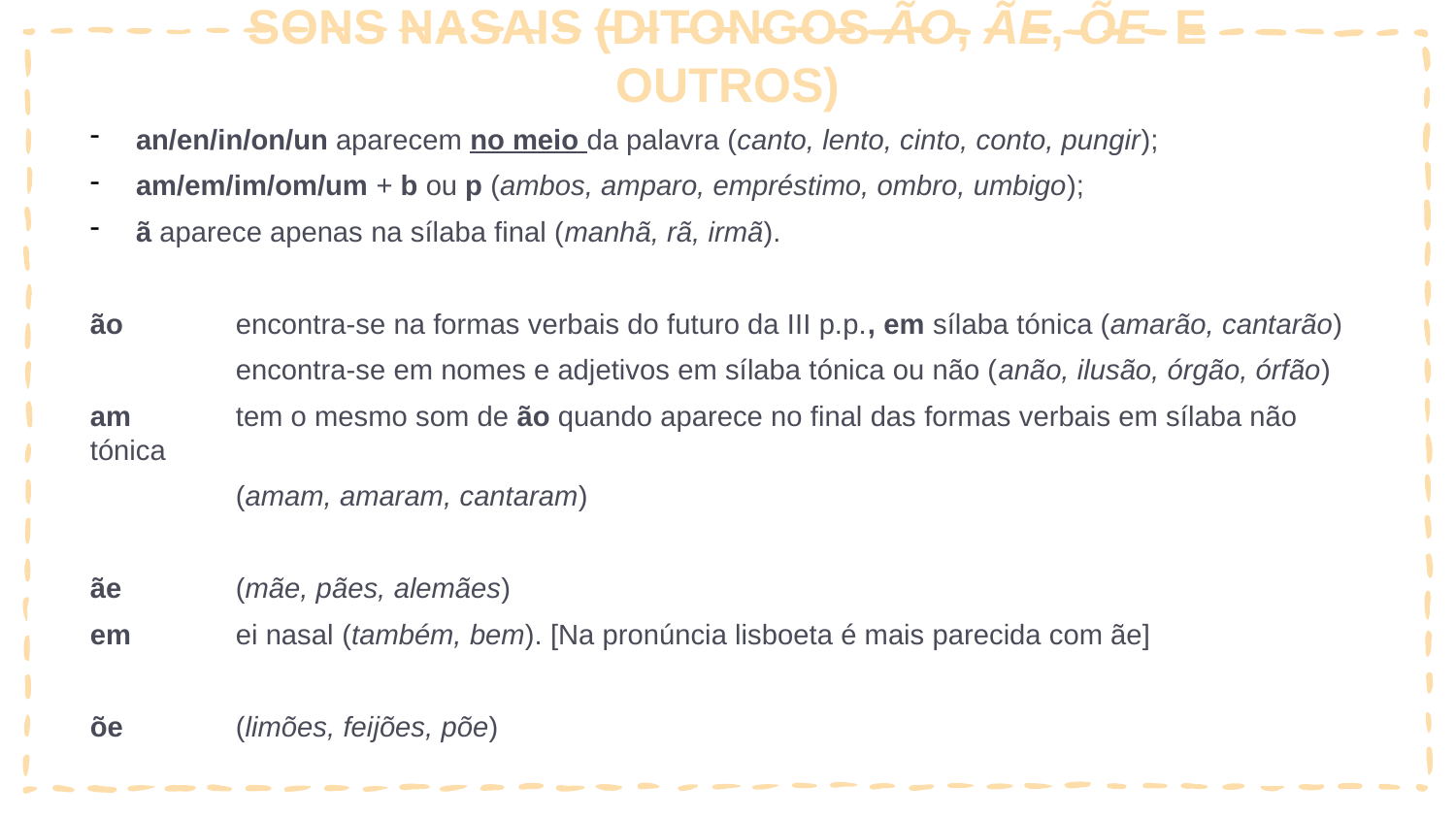

# SONS NASAIS (DITONGOS ÃO, ÃE, ÕE  E OUTROS)
an/en/in/on/un aparecem no meio da palavra (canto, lento, cinto, conto, pungir);
am/em/im/om/um + b ou p (ambos, amparo, empréstimo, ombro, umbigo);
ã aparece apenas na sílaba final (manhã, rã, irmã).

ão	encontra-se na formas verbais do futuro da III p.p., em sílaba tónica (amarão, cantarão)
	encontra-se em nomes e adjetivos em sílaba tónica ou não (anão, ilusão, órgão, órfão)
am	tem o mesmo som de ão quando aparece no final das formas verbais em sílaba não tónica
	(amam, amaram, cantaram)

ãe	(mãe, pães, alemães)
em	ei nasal (também, bem). [Na pronúncia lisboeta é mais parecida com ãe]

õe	(limões, feijões, põe)